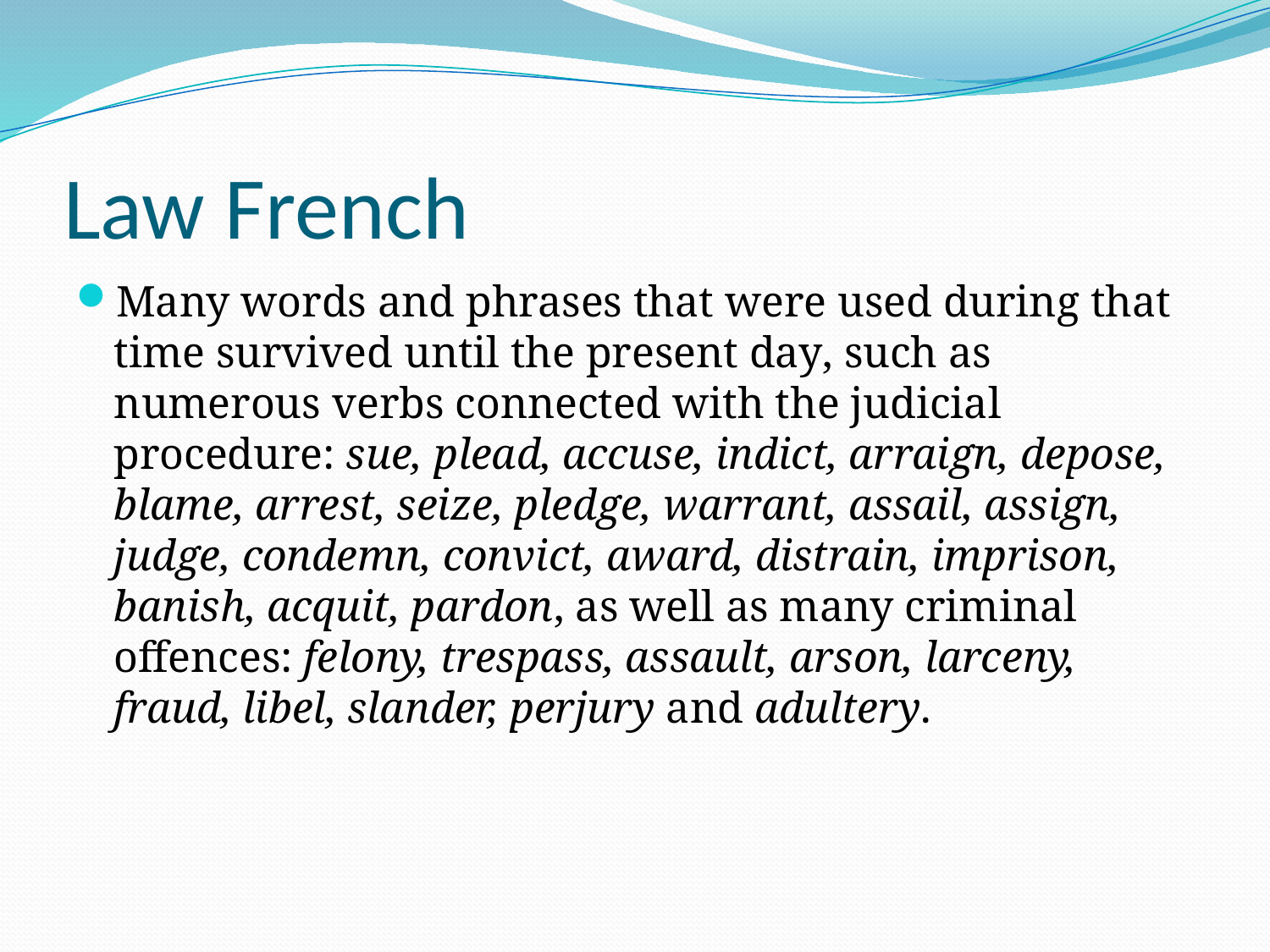

# Law French
Many words and phrases that were used during that time survived until the present day, such as numerous verbs connected with the judicial procedure: sue, plead, accuse, indict, arraign, depose, blame, arrest, seize, pledge, warrant, assail, assign, judge, condemn, convict, award, distrain, imprison, banish, acquit, pardon, as well as many criminal offences: felony, trespass, assault, arson, larceny, fraud, libel, slander, perjury and adultery.